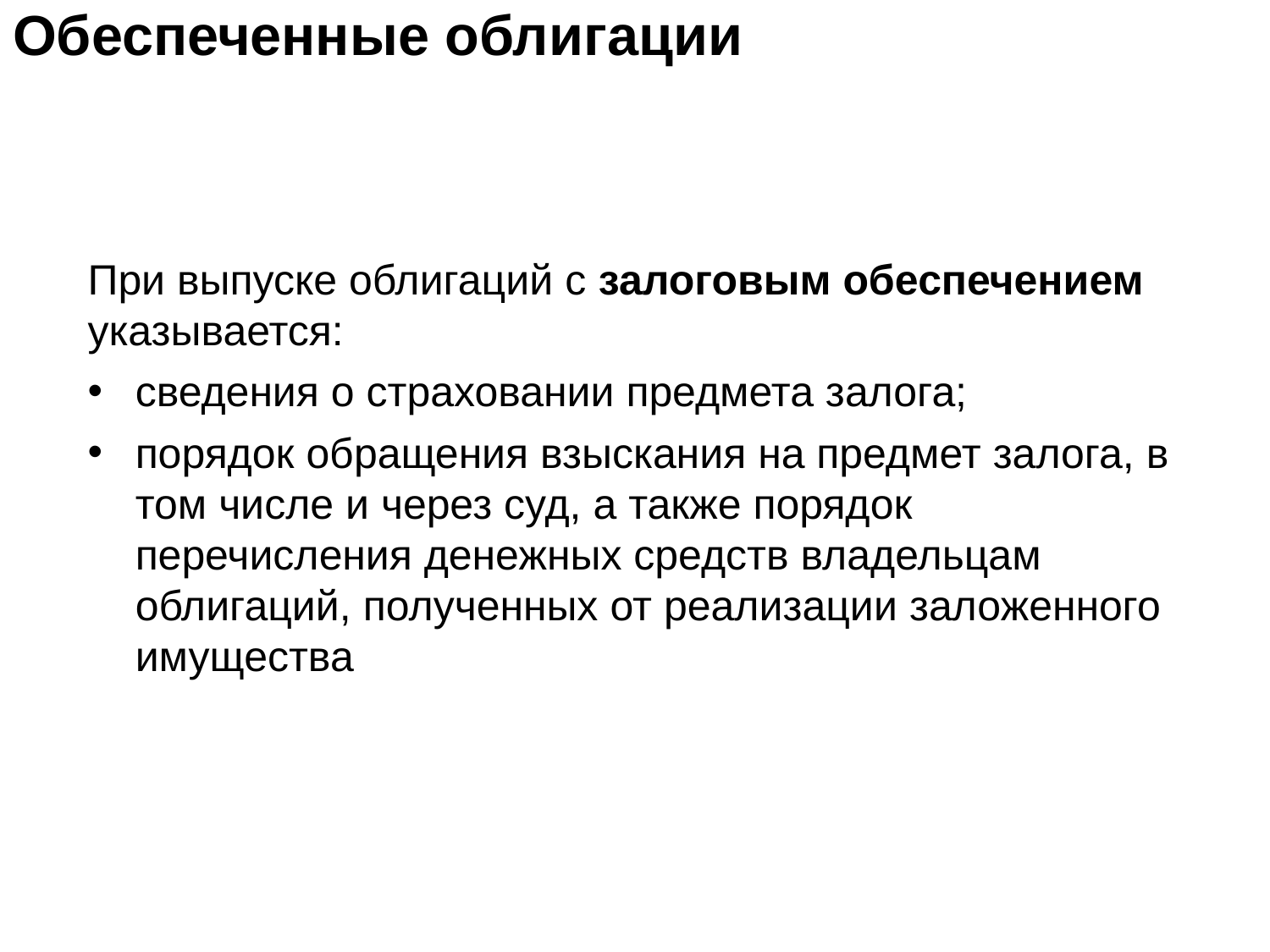

# Обеспеченные облигации
При выпуске облигаций с залоговым обеспечением указывается:
сведения о страховании предмета залога;
порядок обращения взыскания на предмет залога, в том числе и через суд, а также порядок перечисления денежных средств владельцам облигаций, полученных от реализации заложенного имущества